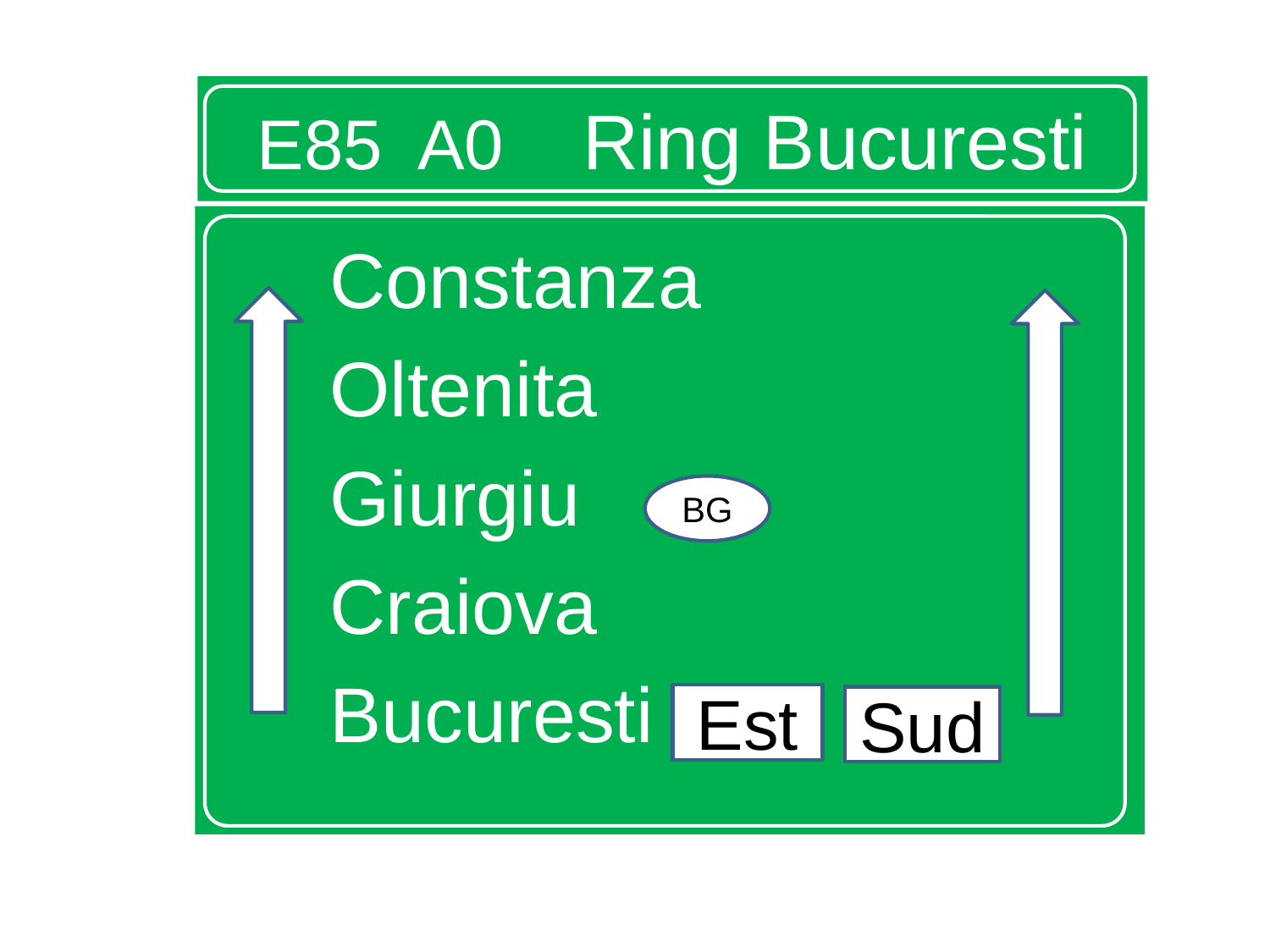

# E85  A0    Ring Bucuresti

Constanza
Oltenita
Giurgiu
Craiova
Bucuresti Est   Sud

BG
Est
Sud